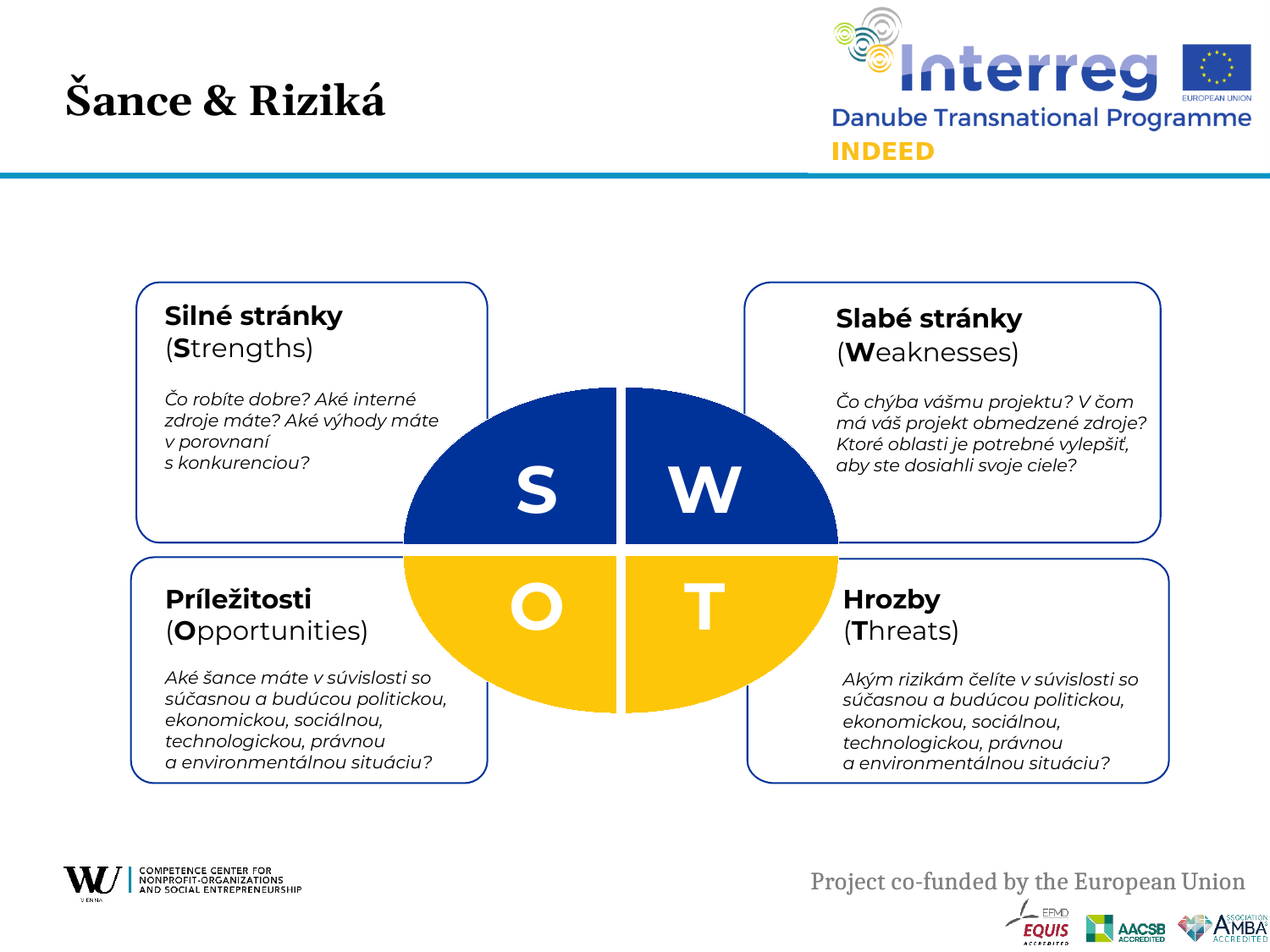

# Šance & Riziká

Slabé stránky
(Weaknesses)

Čo chýba vášmu projektu? V čom má váš projekt obmedzené zdroje? Ktoré oblasti je potrebné vylepšiť, aby ste dosiahli svoje ciele?

S
W
Silné stránky
(Strengths)

Čo robíte dobre? Aké interné zdroje máte? Aké výhody máte v porovnaní
s konkurenciou?

T
O

Príležitosti (Opportunities)

Aké šance máte v súvislosti so súčasnou a budúcou politickou, ekonomickou, sociálnou, technologickou, právnou
a environmentálnou situáciu?

Hrozby
(Threats)

Akým rizikám čelíte v súvislosti so súčasnou a budúcou politickou, ekonomickou, sociálnou, technologickou, právnou
a environmentálnou situáciu?